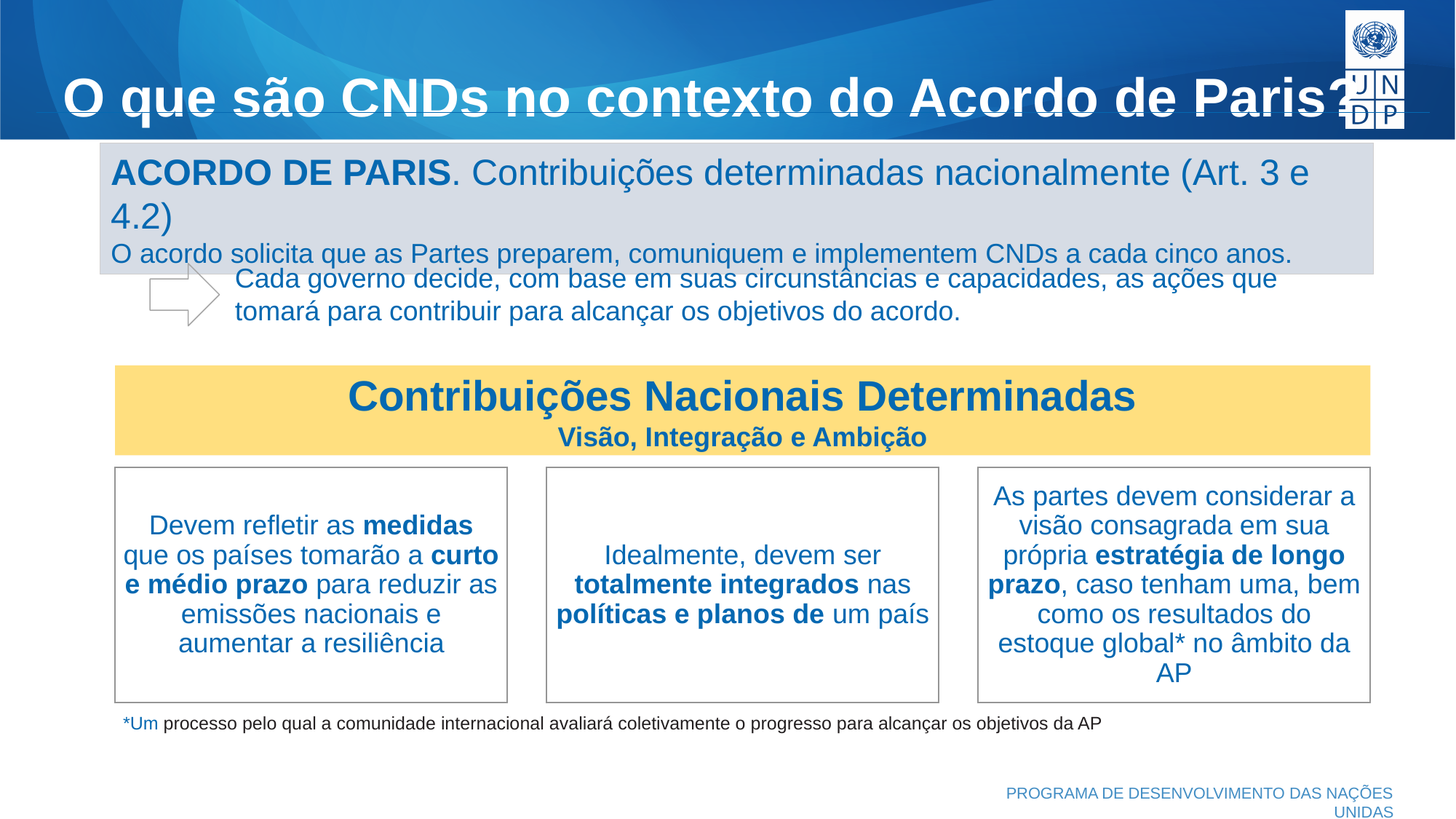

# O que são CNDs no contexto do Acordo de Paris?
ACORDO DE PARIS. Contribuições determinadas nacionalmente (Art. 3 e 4.2)
O acordo solicita que as Partes preparem, comuniquem e implementem CNDs a cada cinco anos.
Cada governo decide, com base em suas circunstâncias e capacidades, as ações que tomará para contribuir para alcançar os objetivos do acordo.

Contribuições Nacionais Determinadas
Visão, Integração e Ambição
Devem refletir as medidas que os países tomarão a curto e médio prazo para reduzir as emissões nacionais e aumentar a resiliência
Idealmente, devem ser totalmente integrados nas políticas e planos de um país
As partes devem considerar a visão consagrada em sua própria estratégia de longo prazo, caso tenham uma, bem como os resultados do estoque global* no âmbito da AP
*Um processo pelo qual a comunidade internacional avaliará coletivamente o progresso para alcançar os objetivos da AP